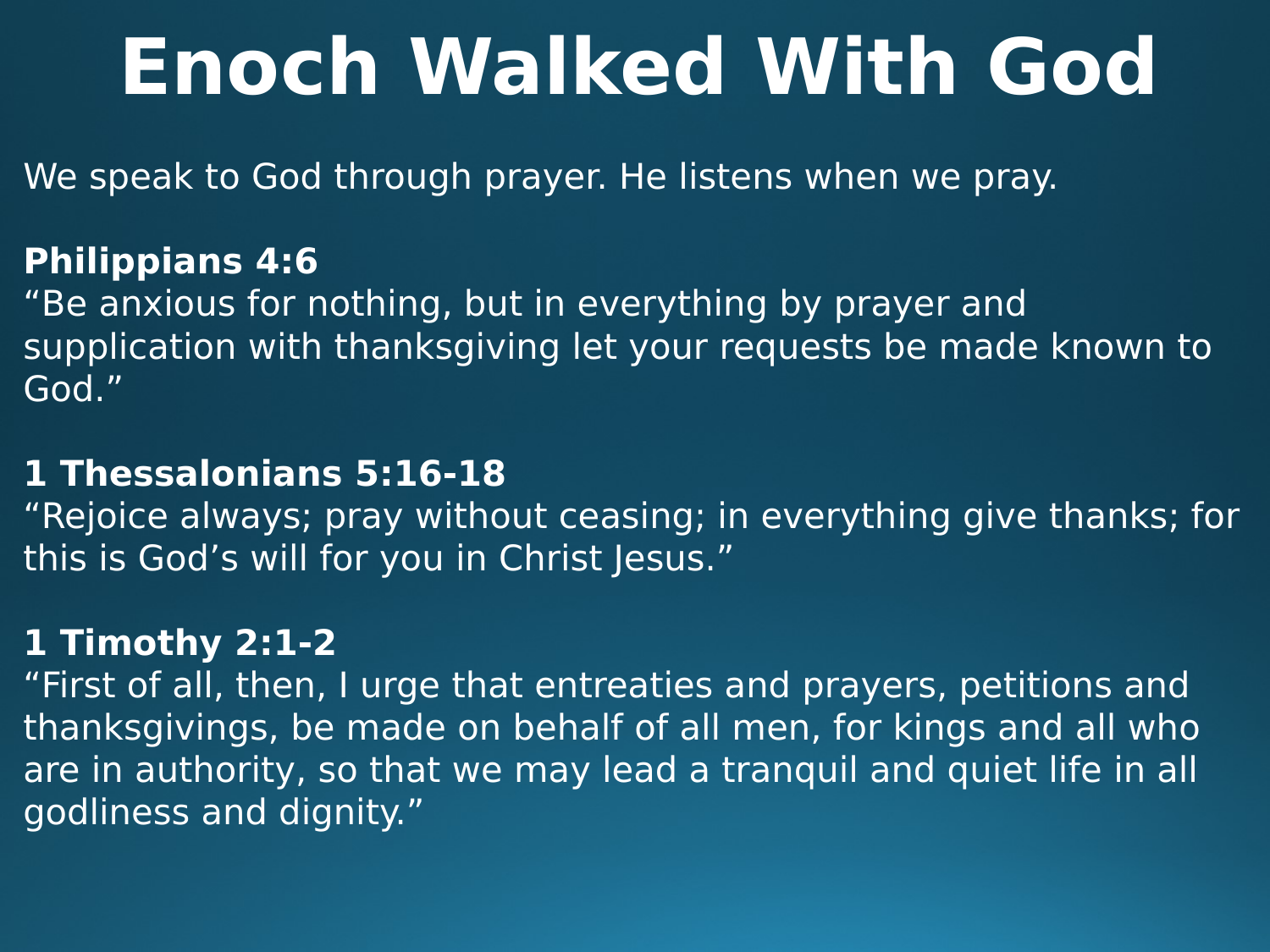

Enoch Walked With God
We speak to God through prayer. He listens when we pray.

Philippians 4:6
“Be anxious for nothing, but in everything by prayer and supplication with thanksgiving let your requests be made known to God.”

1 Thessalonians 5:16-18
“Rejoice always; pray without ceasing; in everything give thanks; for this is God’s will for you in Christ Jesus.”

1 Timothy 2:1-2
“First of all, then, I urge that entreaties and prayers, petitions and thanksgivings, be made on behalf of all men, for kings and all who are in authority, so that we may lead a tranquil and quiet life in all godliness and dignity.”